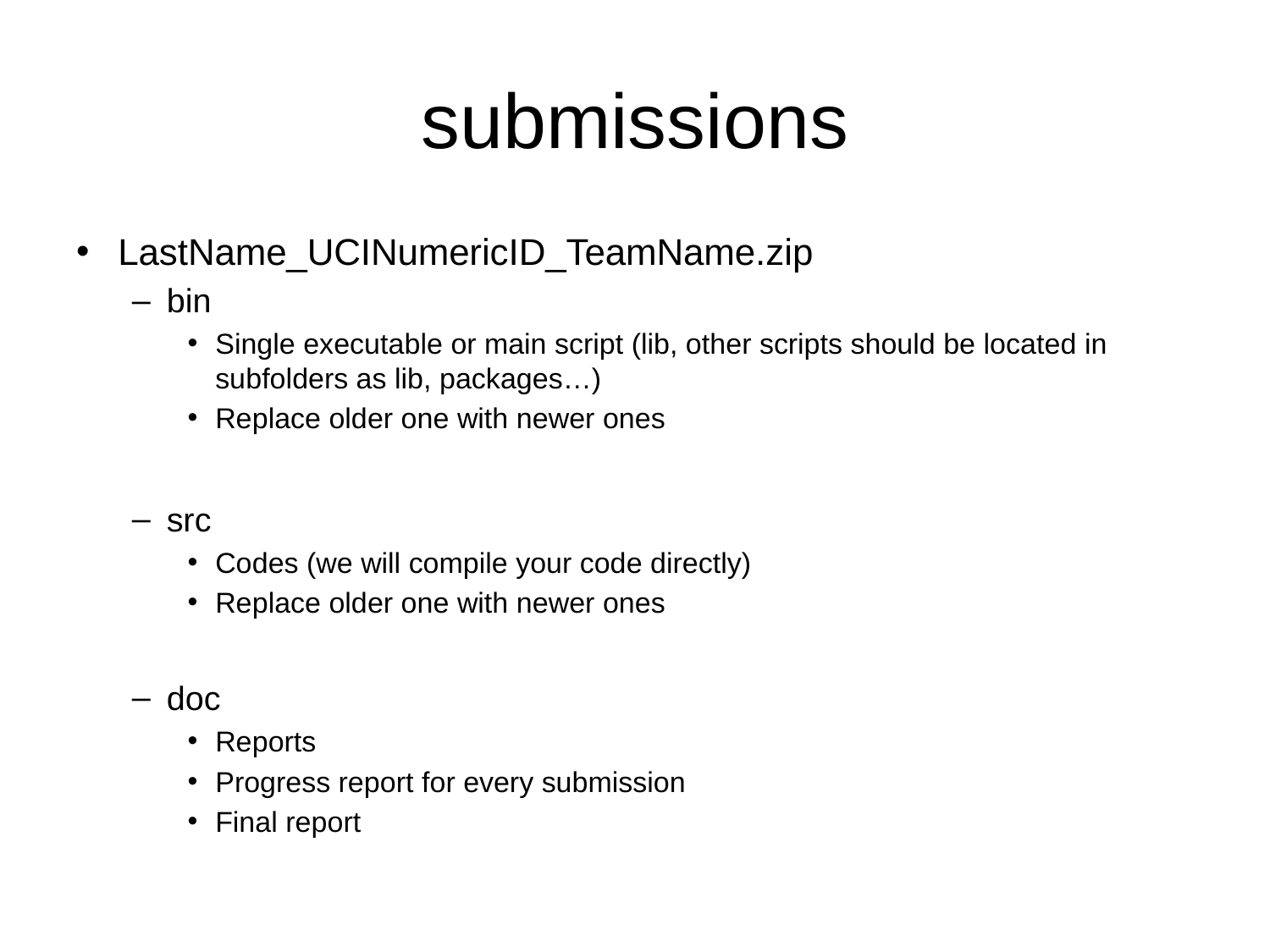

# submissions
LastName_UCINumericID_TeamName.zip
bin
Single executable or main script (lib, other scripts should be located in subfolders as lib, packages…)
Replace older one with newer ones

src
Codes (we will compile your code directly)
Replace older one with newer ones

doc
Reports
Progress report for every submission
Final report